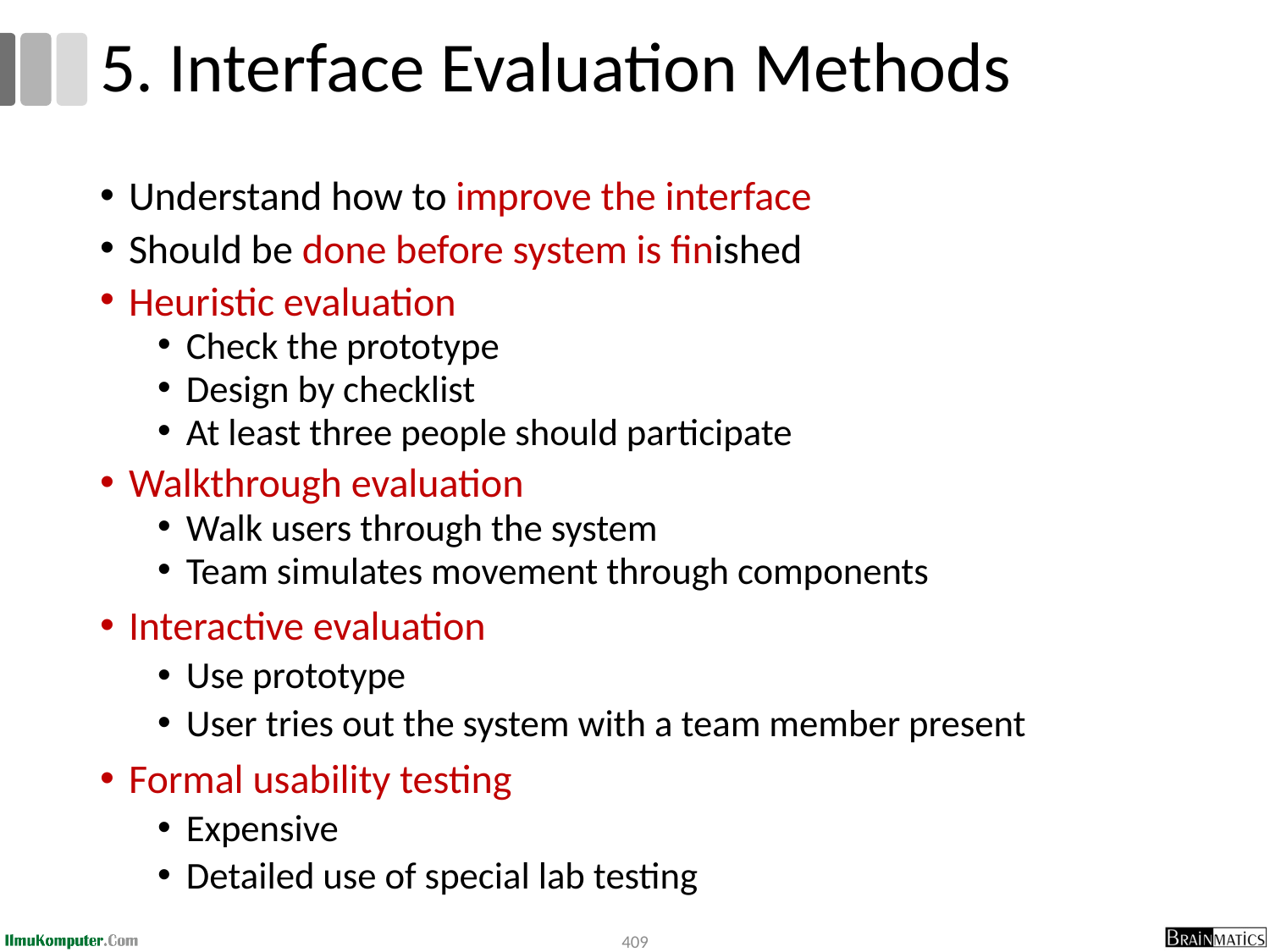

# 5. Interface Evaluation Methods
Understand how to improve the interface
Should be done before system is finished
Heuristic evaluation
Check the prototype
Design by checklist
At least three people should participate
Walkthrough evaluation
Walk users through the system
Team simulates movement through components
Interactive evaluation
Use prototype
User tries out the system with a team member present
Formal usability testing
Expensive
Detailed use of special lab testing
409